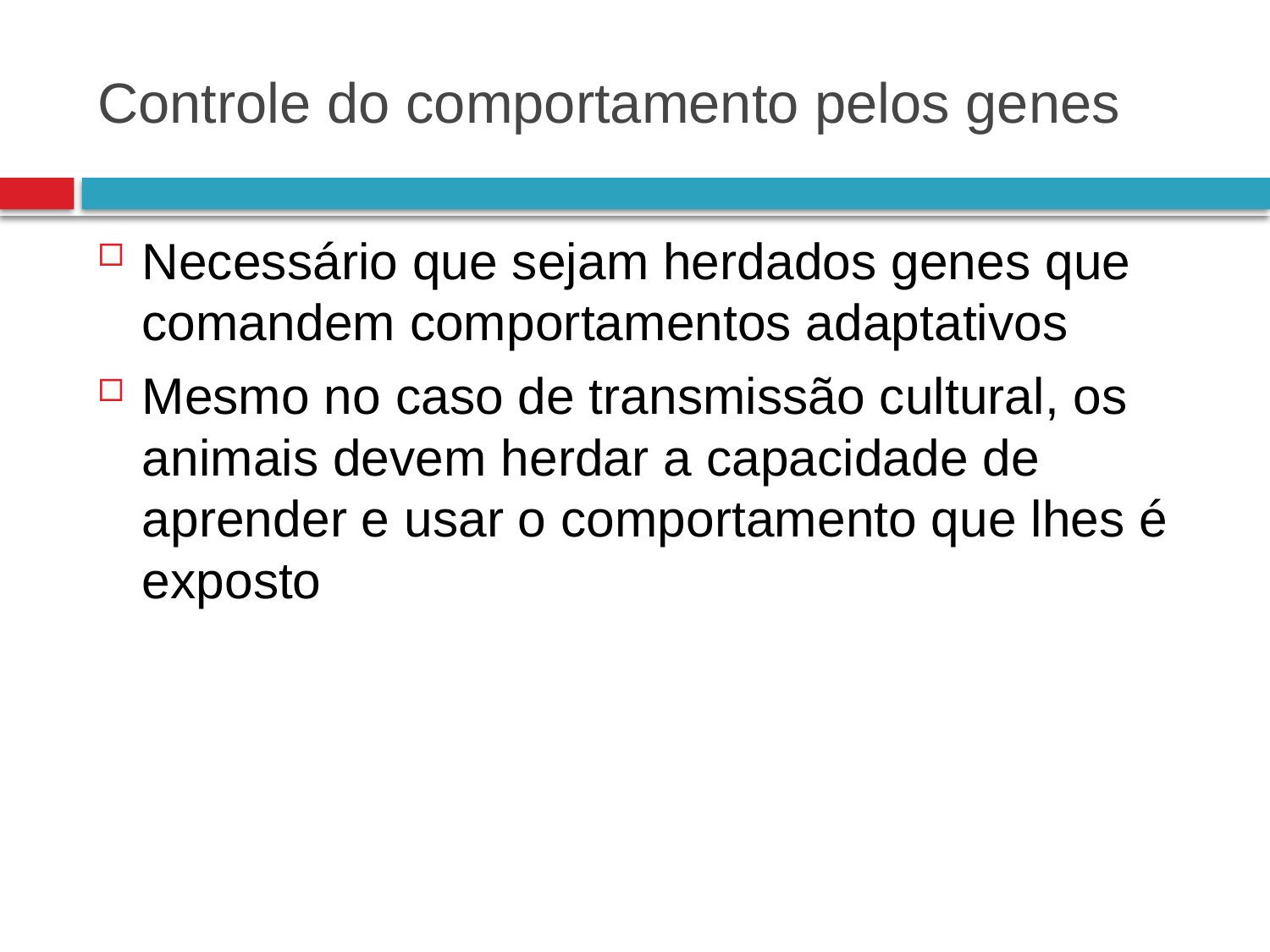

# Controle do comportamento pelos genes
Necessário que sejam herdados genes que comandem comportamentos adaptativos
Mesmo no caso de transmissão cultural, os animais devem herdar a capacidade de aprender e usar o comportamento que lhes é exposto